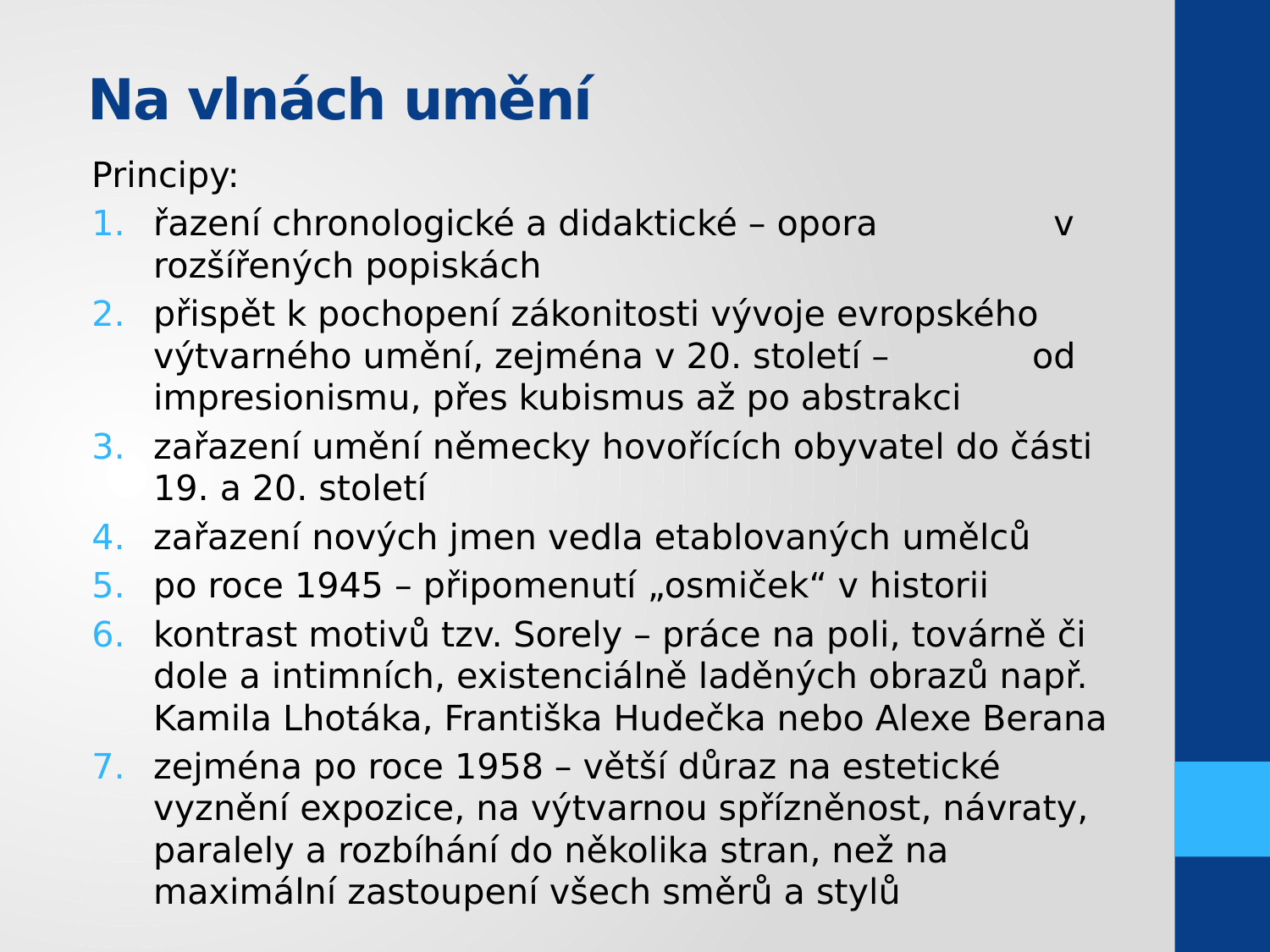

# Na vlnách umění
Principy:
řazení chronologické a didaktické – opora                v rozšířených popiskách
přispět k pochopení zákonitosti vývoje evropského výtvarného umění, zejména v 20. století –             od impresionismu, přes kubismus až po abstrakci
zařazení umění německy hovořících obyvatel do části 19. a 20. století
zařazení nových jmen vedla etablovaných umělců
po roce 1945 – připomenutí „osmiček“ v historii
kontrast motivů tzv. Sorely – práce na poli, továrně či dole a intimních, existenciálně laděných obrazů např. Kamila Lhotáka, Františka Hudečka nebo Alexe Berana
zejména po roce 1958 – větší důraz na estetické vyznění expozice, na výtvarnou spřízněnost, návraty, paralely a rozbíhání do několika stran, než na maximální zastoupení všech směrů a stylů